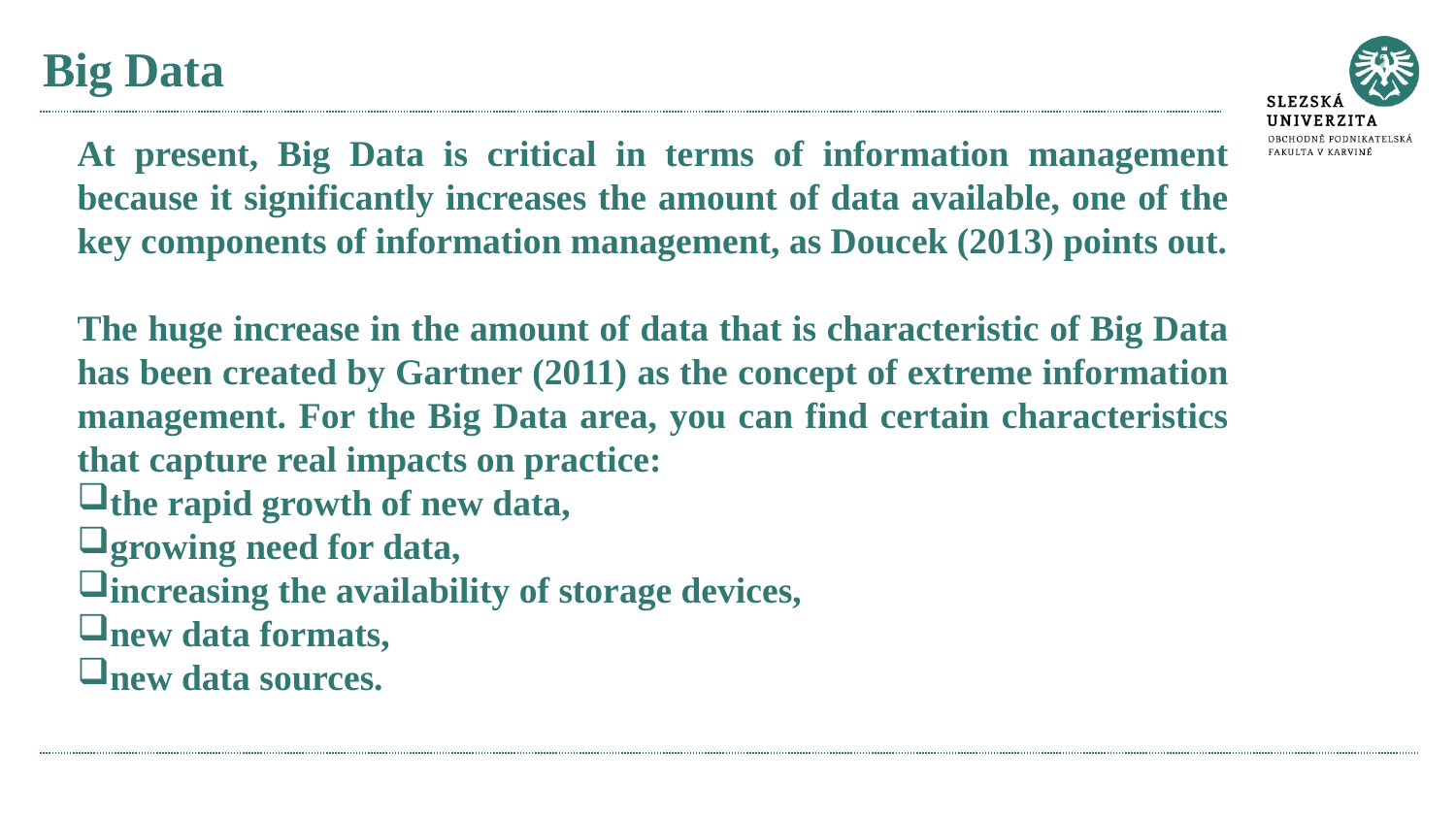

# Big Data
At present, Big Data is critical in terms of information management because it significantly increases the amount of data available, one of the key components of information management, as Doucek (2013) points out.

The huge increase in the amount of data that is characteristic of Big Data has been created by Gartner (2011) as the concept of extreme information management. For the Big Data area, you can find certain characteristics that capture real impacts on practice:
the rapid growth of new data,
growing need for data,
increasing the availability of storage devices,
new data formats,
new data sources.